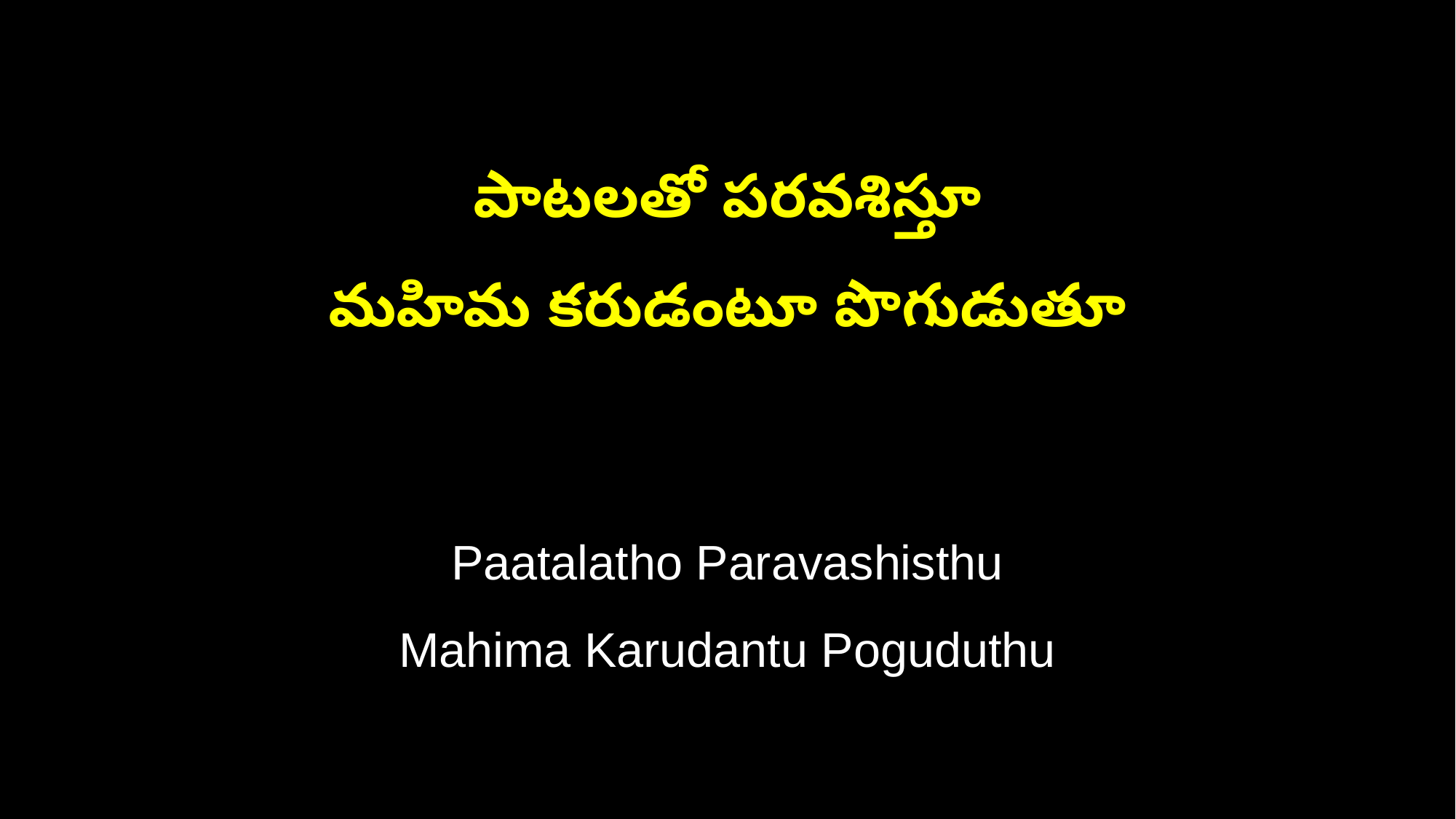

పాటలతో పరవశిస్తూ
మహిమ కరుడంటూ పొగుడుతూ
Paatalatho Paravashisthu
Mahima Karudantu Poguduthu